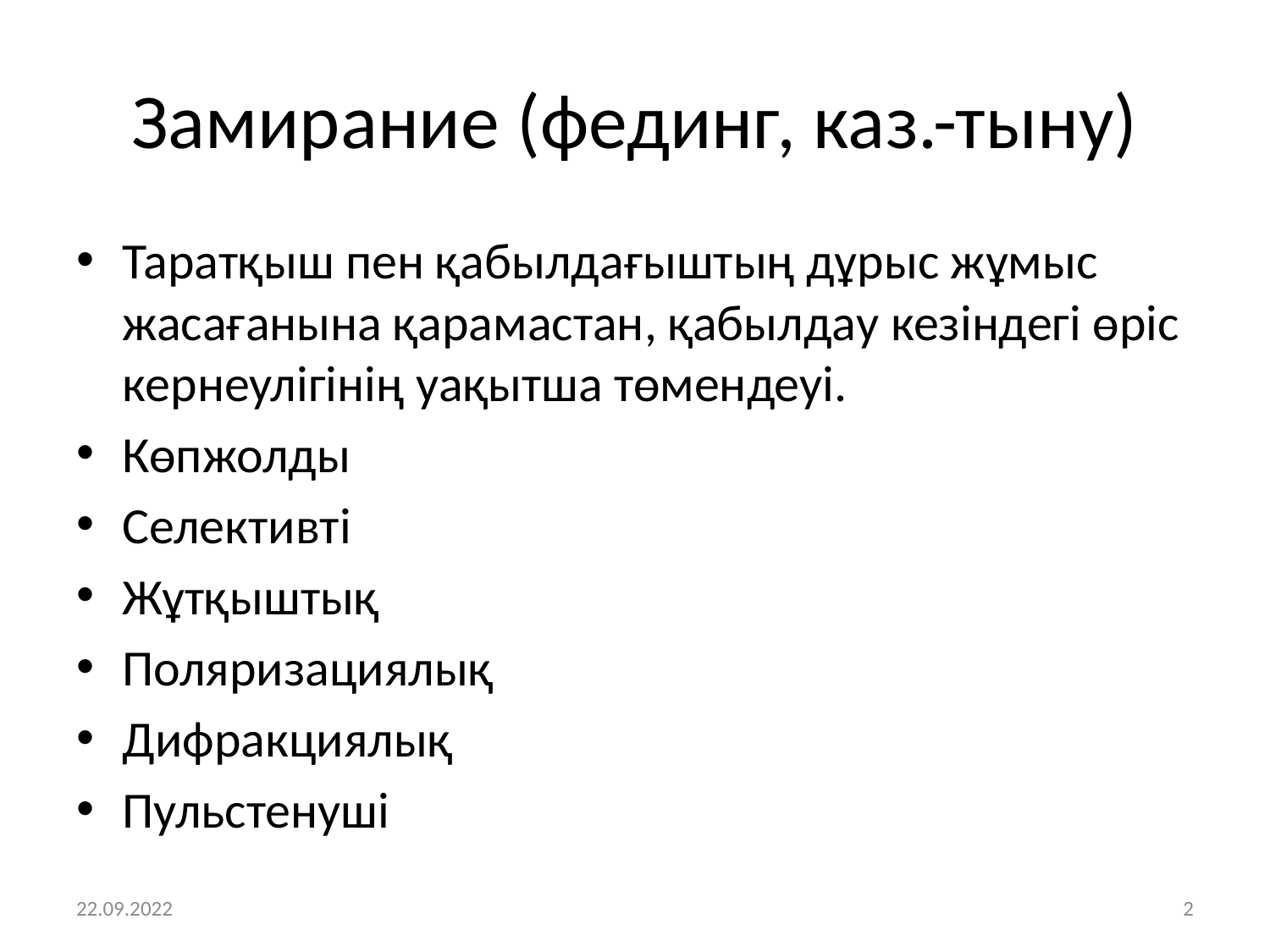

# Замирание (фединг, каз.-тыну)
Таратқыш пен қабылдағыштың дұрыс жұмыс жасағанына қарамастан, қабылдау кезіндегі өріс кернеулігінің уақытша төмендеуі.
Көпжолды
Селективті
Жұтқыштық
Поляризациялық
Дифракциялық
Пульстенуші
22.09.2022

2